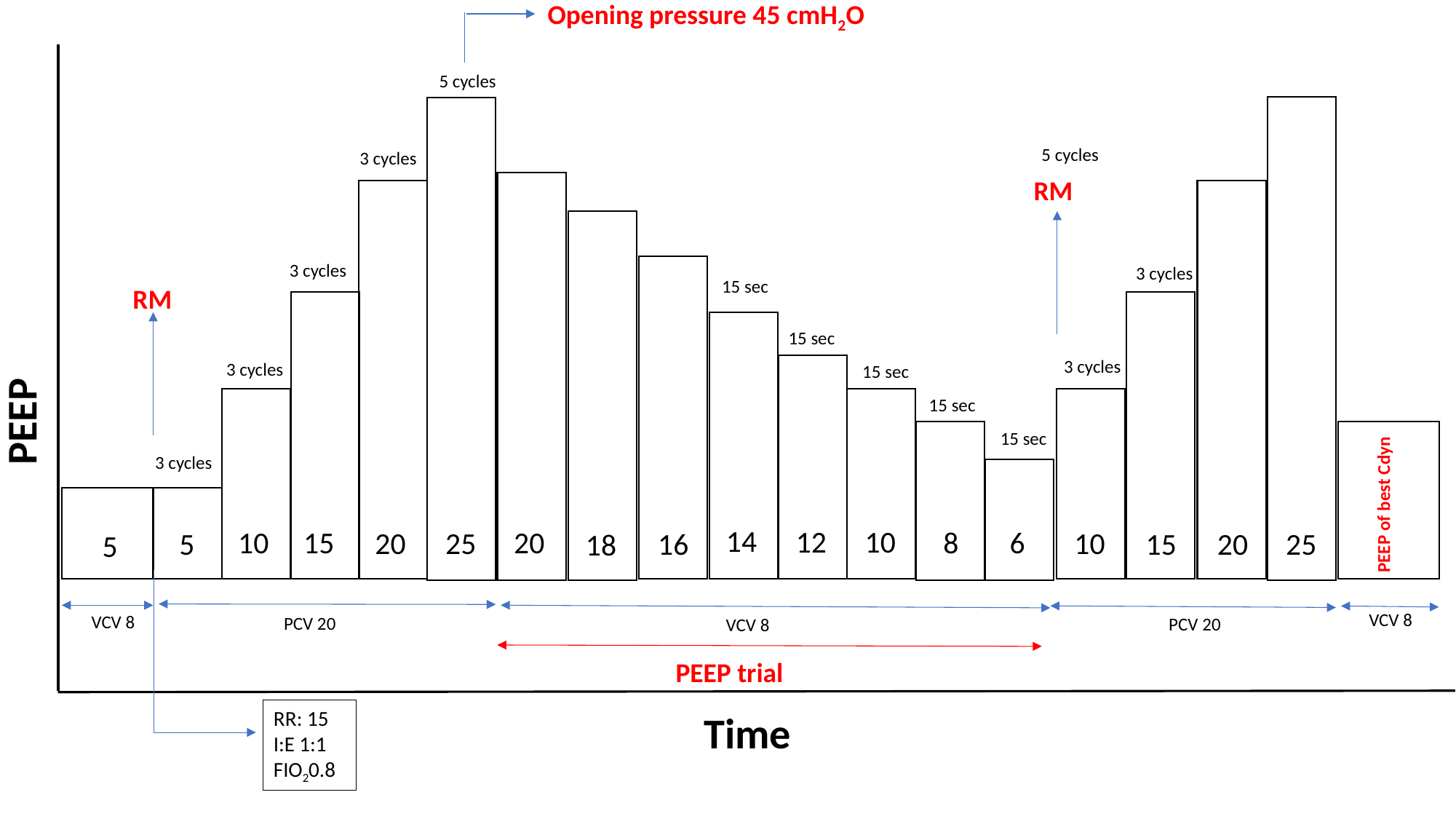

Opening pressure 45 cmH2O
5 cycles

5 cycles
3 cycles
RM

3 cycles
3 cycles

15 sec
RM

PEEP of best Cdyn
15 sec
3 cycles
PEEP
3 cycles
15 sec

15 sec

15 sec

3 cycles

14
12
10
10
 8
20
15
 6
25
20
10
15
25
5
16
20
18
5
VCV 8
VCV 8
PCV 20
PCV 20
VCV 8
PEEP trial
RR: 15
I:E 1:1
FIO20.8
Time